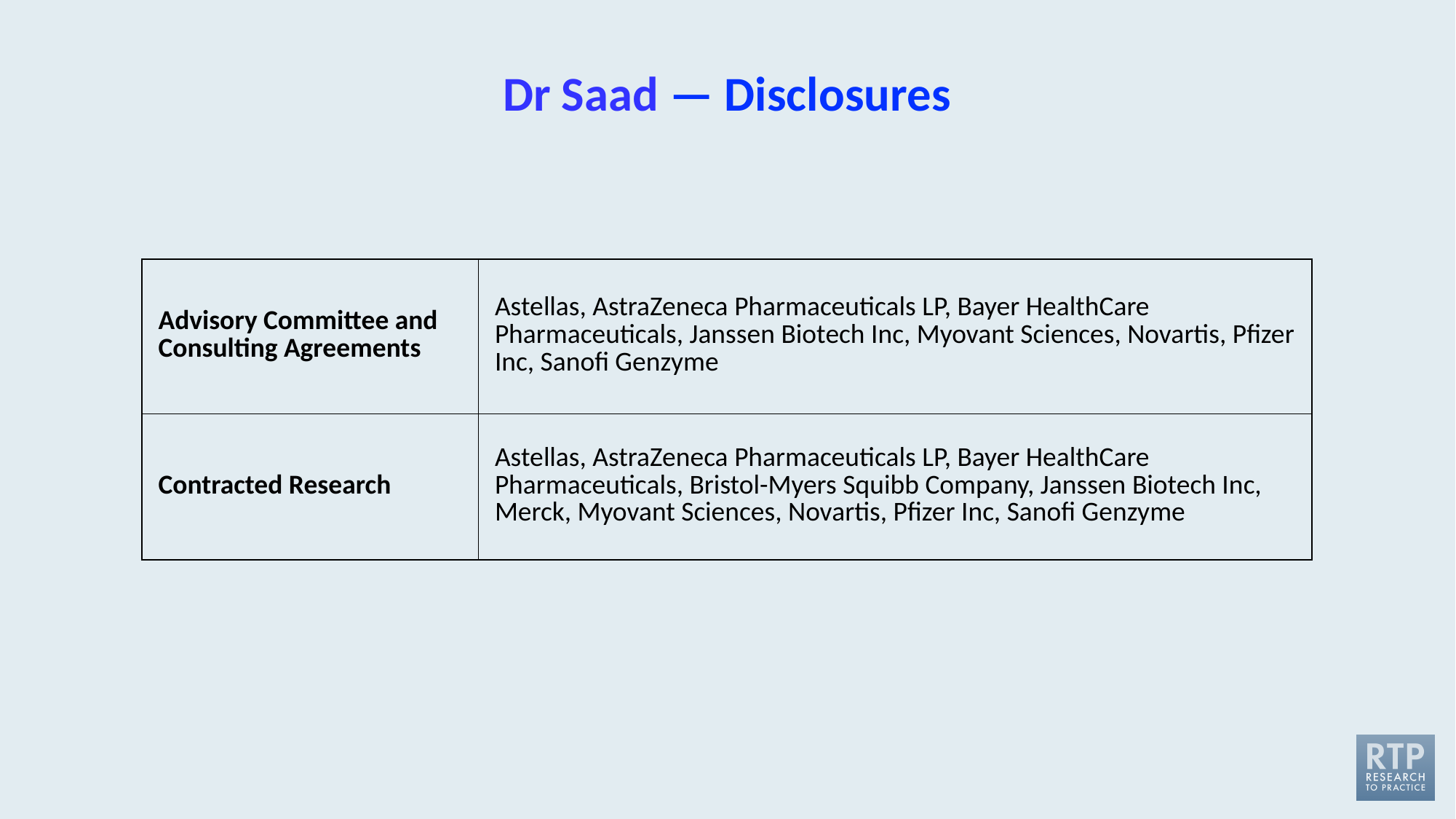

# Dr Saad — Disclosures
| Advisory Committee and Consulting Agreements | Astellas, AstraZeneca Pharmaceuticals LP, Bayer HealthCare Pharmaceuticals, Janssen Biotech Inc, Myovant Sciences, Novartis, Pfizer Inc, Sanofi Genzyme |
| --- | --- |
| Contracted Research | Astellas, AstraZeneca Pharmaceuticals LP, Bayer HealthCare Pharmaceuticals, Bristol-Myers Squibb Company, Janssen Biotech Inc, Merck, Myovant Sciences, Novartis, Pfizer Inc, Sanofi Genzyme |